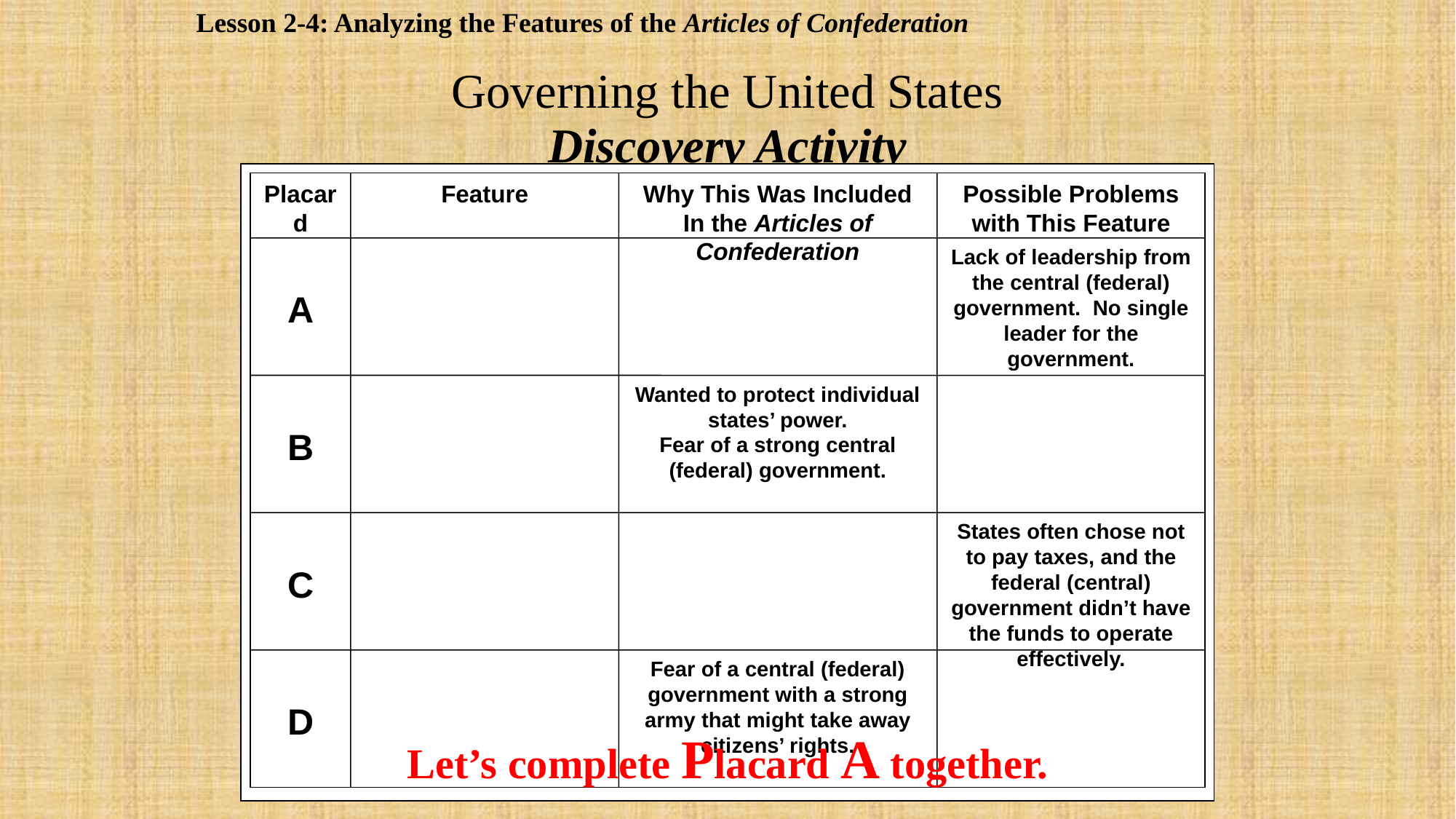

Lesson 2-4: Analyzing the Features of the Articles of Confederation
Governing the United States
Discovery Activity
You will record your analyses on the following chart.

Placard

Feature
Why This Was Included In the Articles of Confederation

Possible Problems with This Feature

Lack of leadership from the central (federal) government.  No single leader for the government.
A

Wanted to protect individual states’ power.
Fear of a strong central (federal) government.
B

States often chose not to pay taxes, and the federal (central) government didn’t have the funds to operate effectively.
C

Fear of a central (federal) government with a strong army that might take away citizens’ rights.
D
Let’s complete Placard A together.